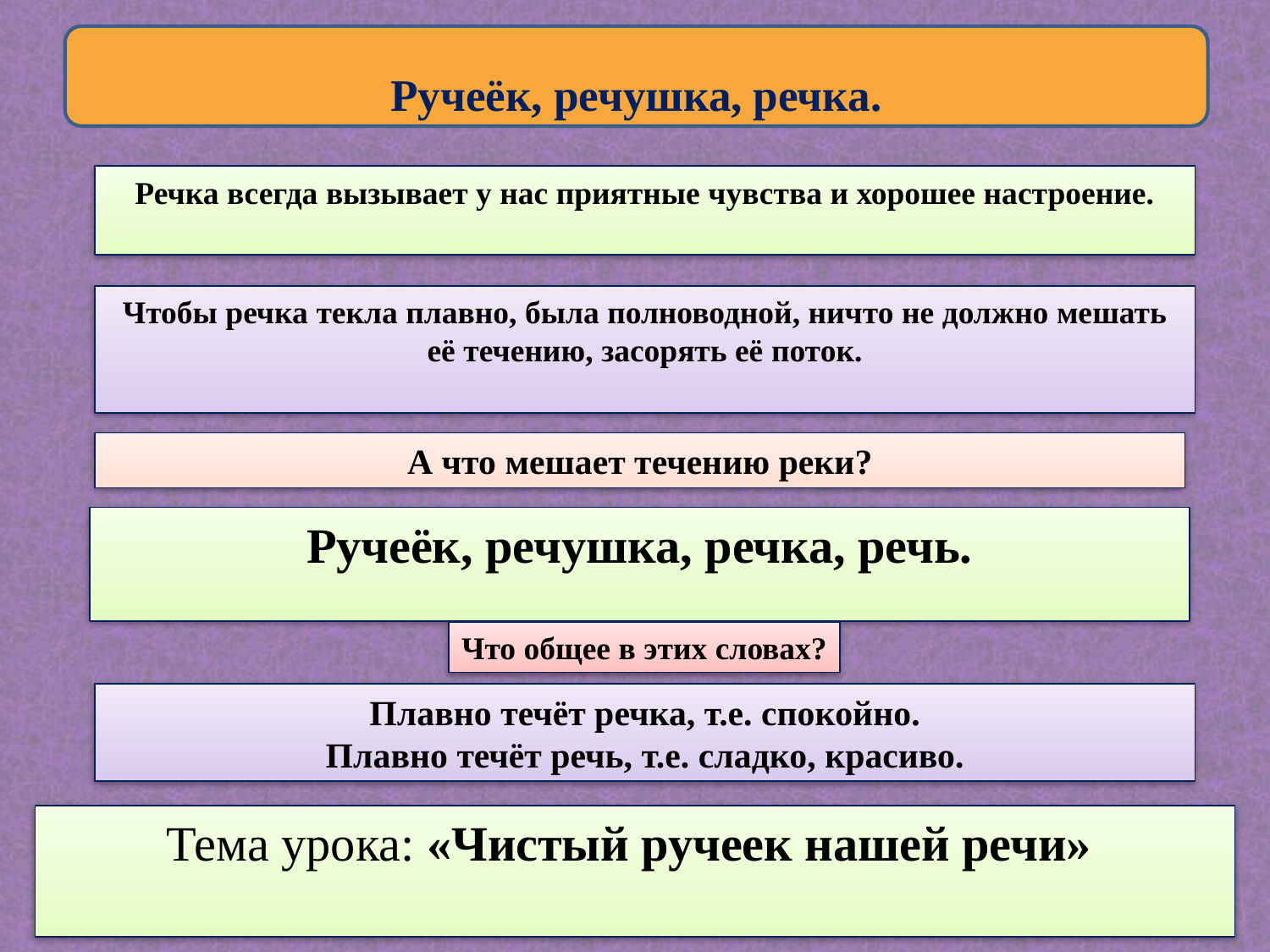

Ручеёк, речушка, речка.

Речка всегда вызывает у нас приятные чувства и хорошее настроение.

Чтобы речка текла плавно, была полноводной, ничто не должно мешать её течению, засорять её поток.

А что мешает течению реки?
Ручеёк, речушка, речка, речь.

Что общее в этих словах?
Плавно течёт речка, т.е. спокойно.
Плавно течёт речь, т.е. сладко, красиво.
Тема урока: «Чистый ручеек нашей речи»